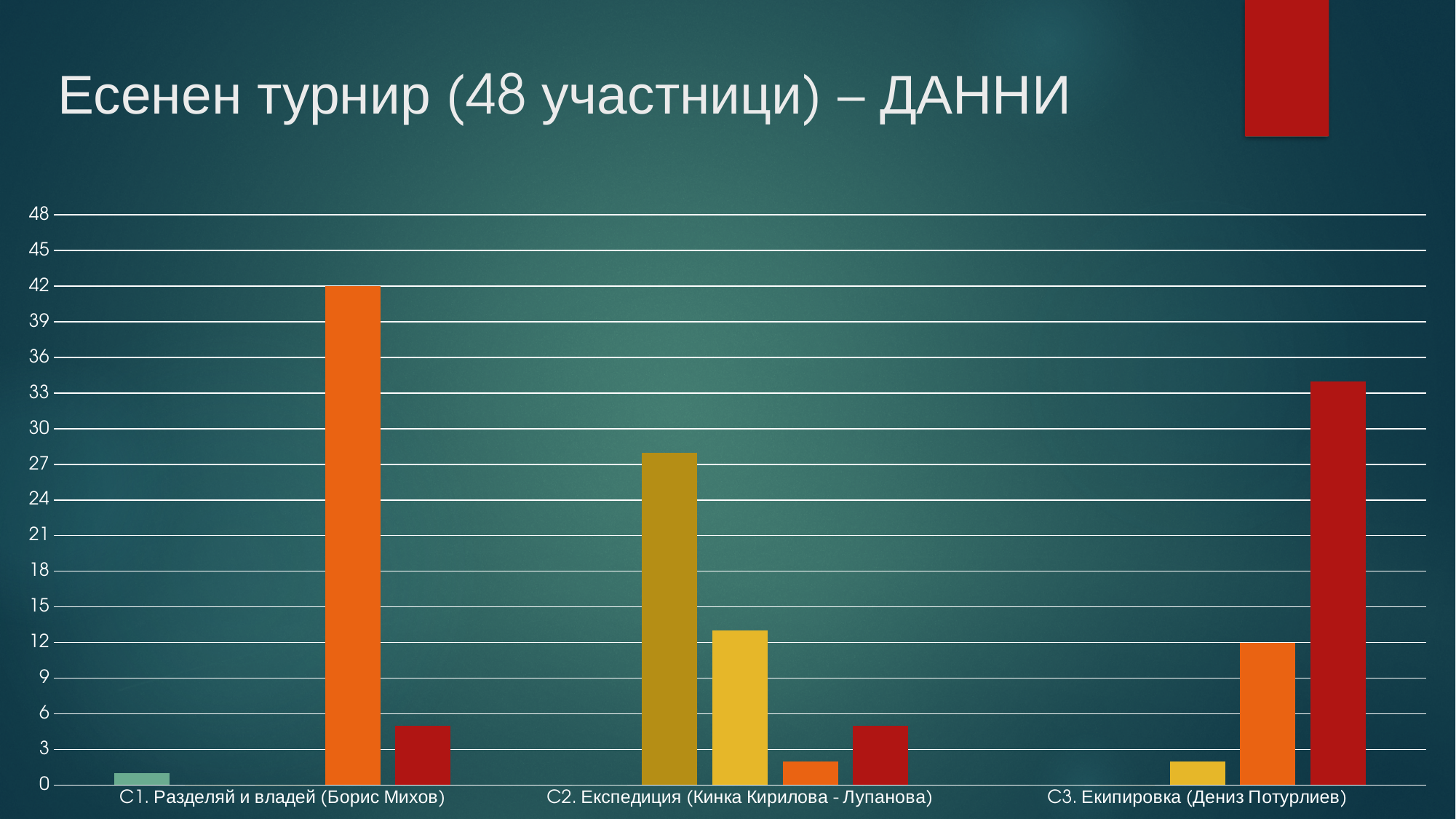

Есенен турнир (48 участници) – ДАННИ

### Chart

| Category | 100 т. | >= 60 т. | < 60 & > 30 | <= 30 т. | 0 т. |
|---|---|---|---|---|---|
| C1. Разделяй и владей (Борис Михов) | 1.0 | 0.0 | 0.0 | 42.0 | 5.0 |
| C2. Експедиция (Кинка Кирилова - Лупанова) | 0.0 | 28.0 | 13.0 | 2.0 | 5.0 |
| C3. Екипировка (Дениз Потурлиев) | 0.0 | 0.0 | 2.0 | 12.0 | 34.0 |